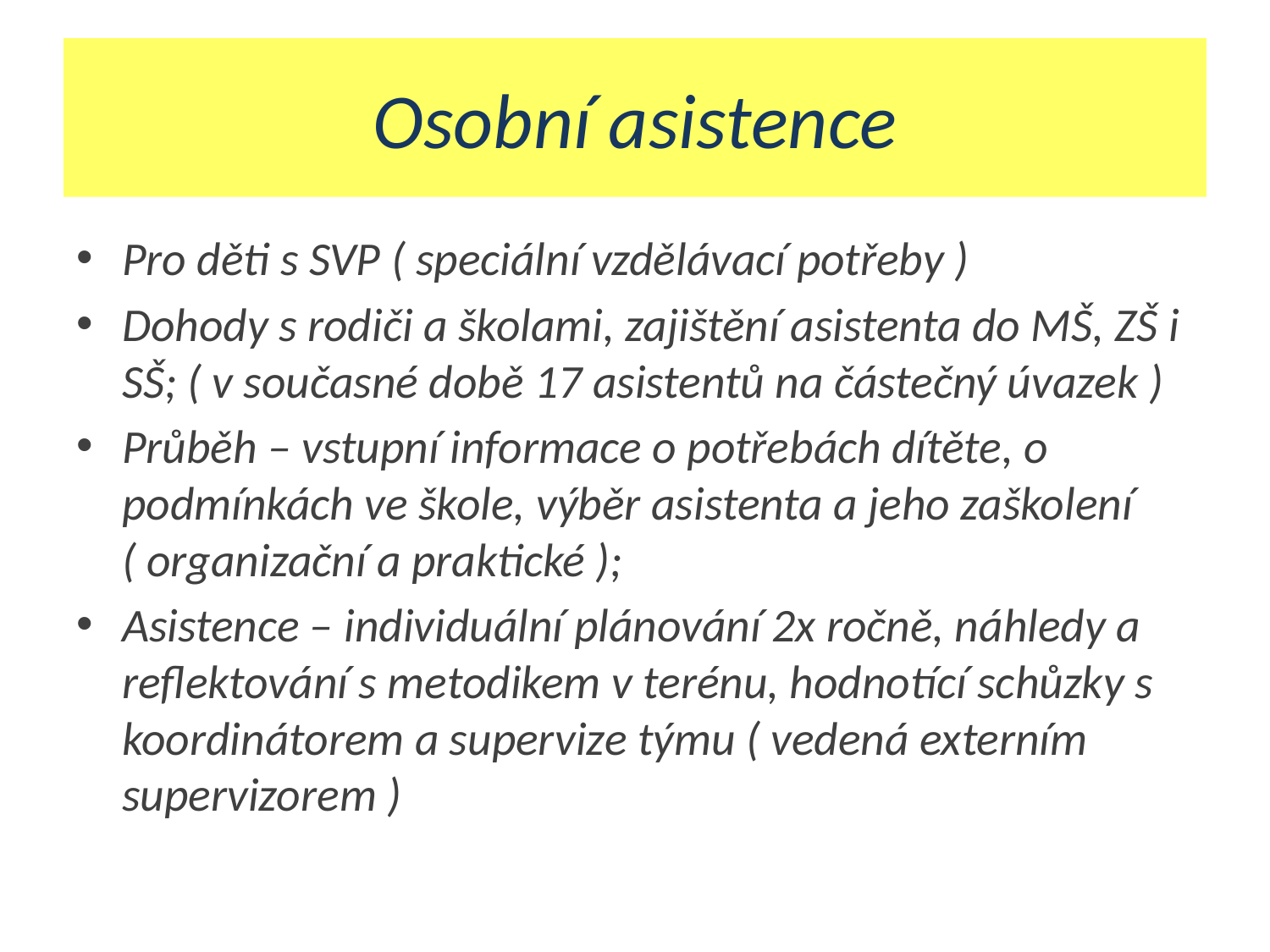

# Osobní asistence
Pro děti s SVP ( speciální vzdělávací potřeby )
Dohody s rodiči a školami, zajištění asistenta do MŠ, ZŠ i SŠ; ( v současné době 17 asistentů na částečný úvazek )
Průběh – vstupní informace o potřebách dítěte, o podmínkách ve škole, výběr asistenta a jeho zaškolení ( organizační a praktické );
Asistence – individuální plánování 2x ročně, náhledy a reflektování s metodikem v terénu, hodnotící schůzky s koordinátorem a supervize týmu ( vedená externím supervizorem )